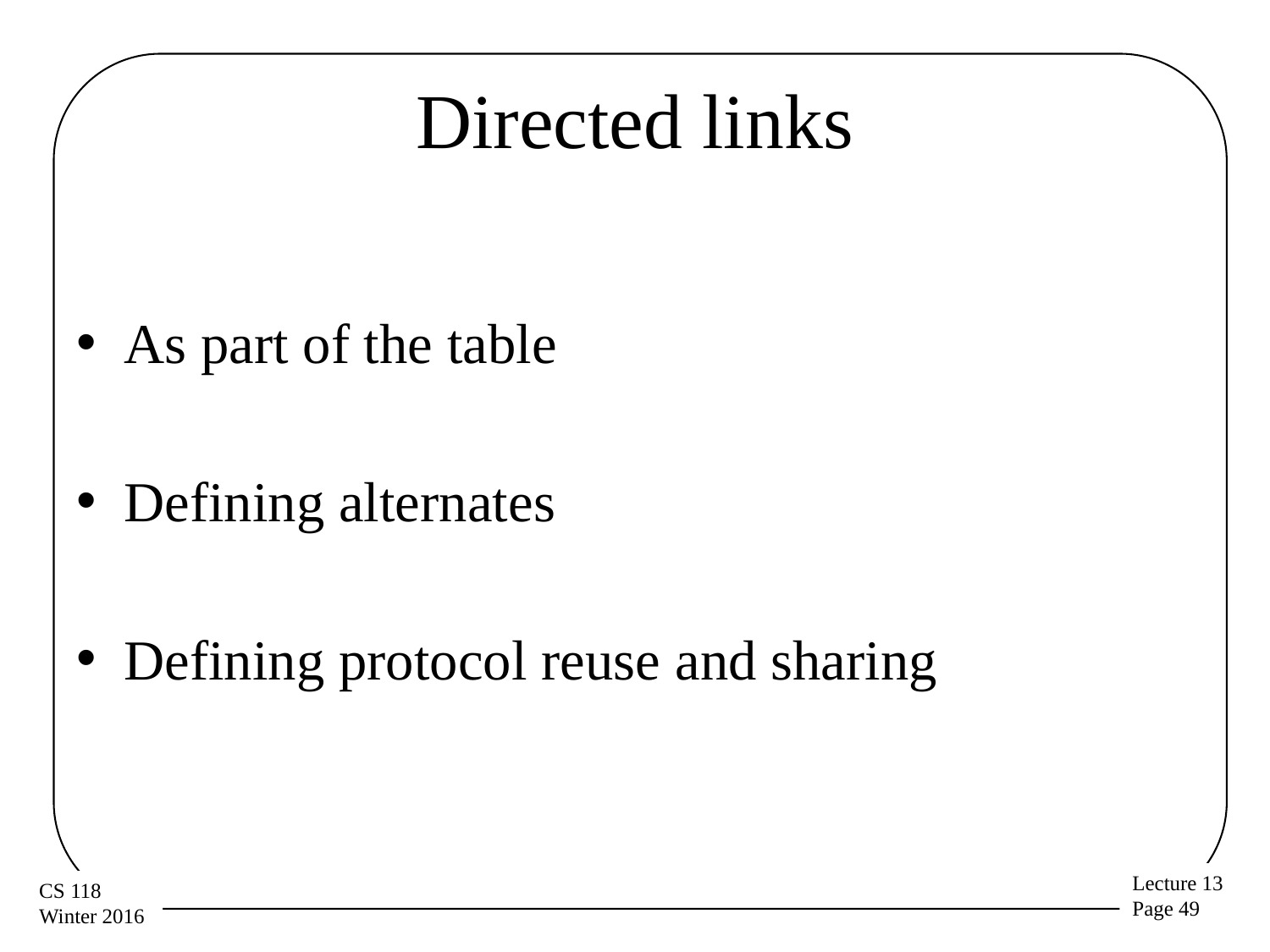

# Directed links

As part of the table

Defining alternates

Defining protocol reuse and sharing